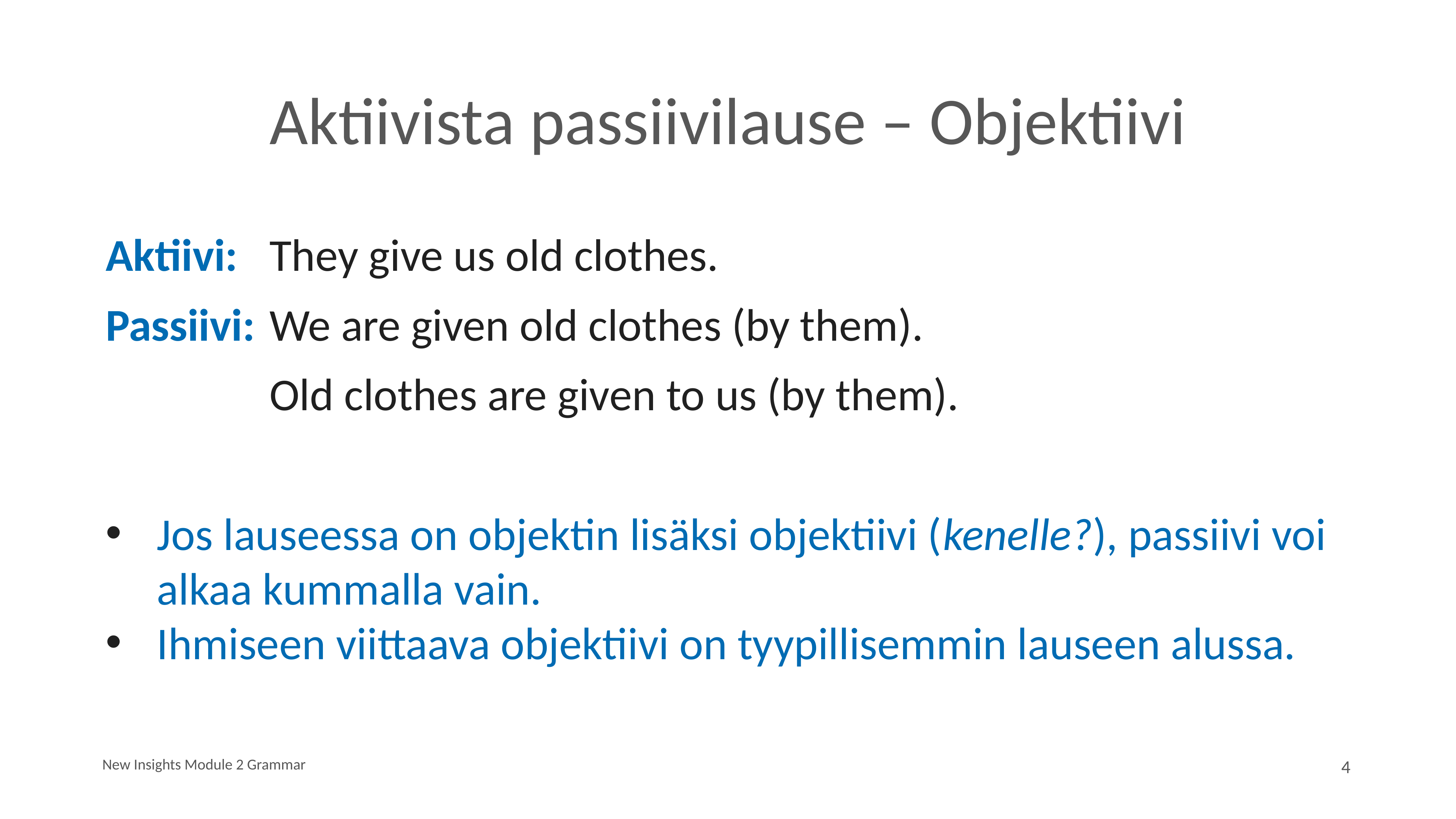

# Aktiivista passiivilause – Objektiivi
Aktiivi:	They give us old clothes.
Passiivi: 	We are given old clothes (by them).
			Old clothes are given to us (by them).

Jos lauseessa on objektin lisäksi objektiivi (kenelle?), passiivi voi alkaa kummalla vain.
Ihmiseen viittaava objektiivi on tyypillisemmin lauseen alussa.

New Insights Module 2 Grammar
4